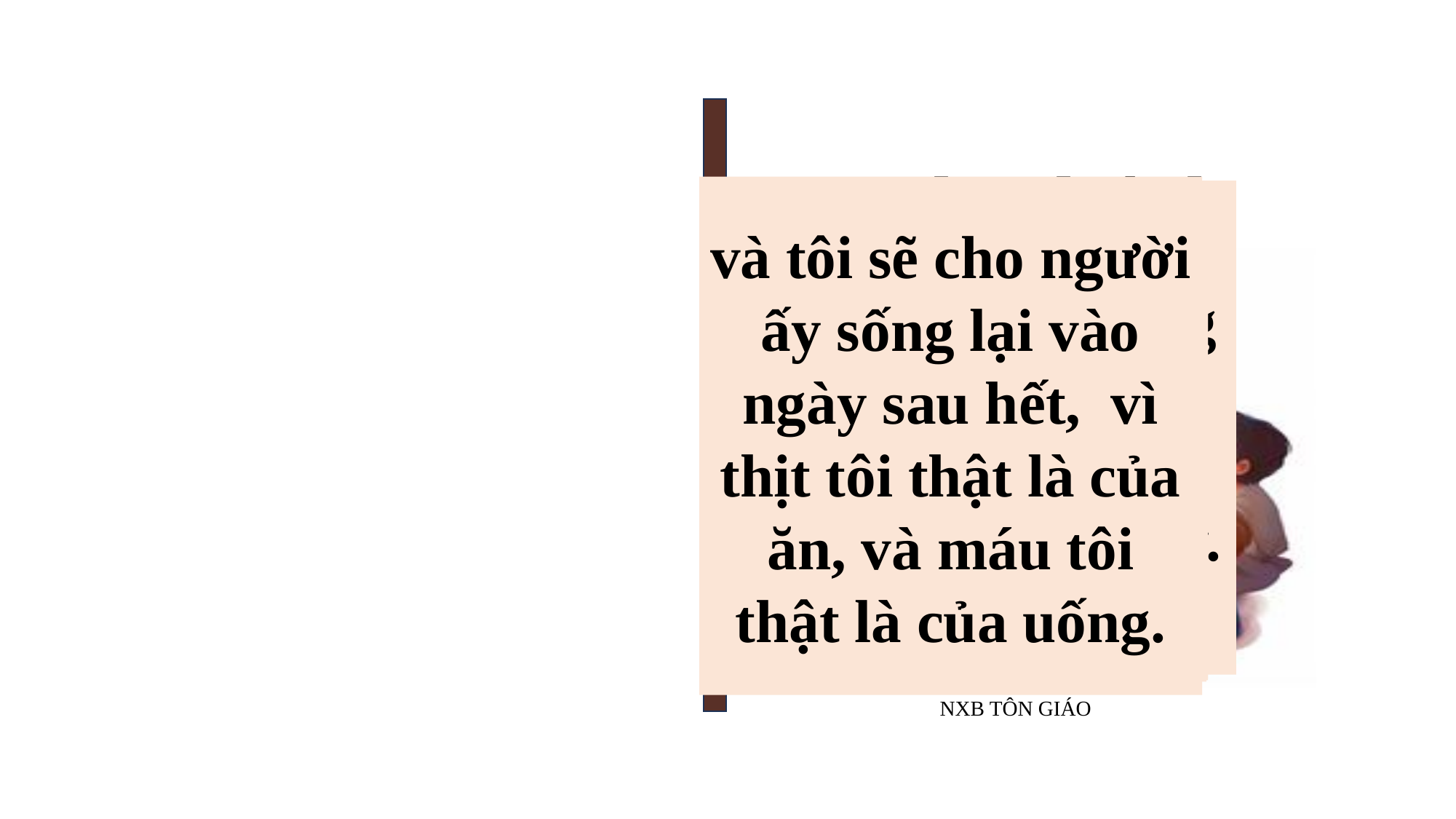

Kinh Thánh

NXB TÔN GIÁO

và tôi sẽ cho người ấy sống lại vào ngày sau hết,  vì thịt tôi thật là của ăn, và máu tôi thật là của uống.

Ai ăn thịt và uống máu tôi, thì ở lại trong tôi, và tôi ở lại trong người ấy.

Tin Mừng theo thánh Macco
6. 1 - 6

Đức Giê-su ra khỏi đó và đến nơi quê quán của Người, có các môn đệ đi theo.

Nhiều người nghe rất đỗi ngạc nhiên. Họ nói : "Bởi đâu ông ta được như thế

Đến ngày sa-bát, Người bắt đầu giảng dạy trong hội đường.